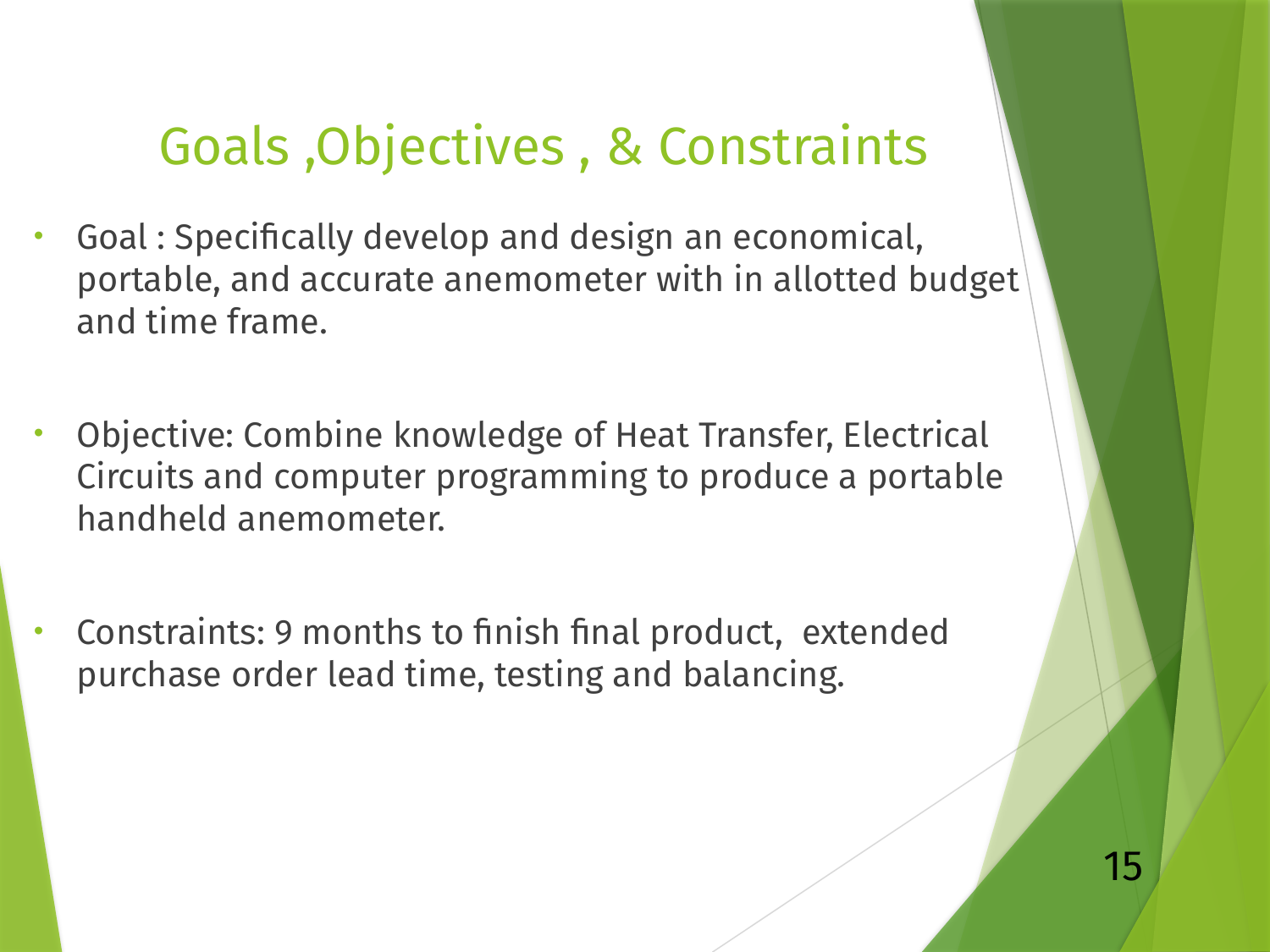

# Goals ,Objectives , & Constraints
Goal : Specifically develop and design an economical, portable, and accurate anemometer with in allotted budget and time frame.

Objective: Combine knowledge of Heat Transfer, Electrical Circuits and computer programming to produce a portable handheld anemometer.

Constraints: 9 months to finish final product,  extended purchase order lead time, testing and balancing.

15